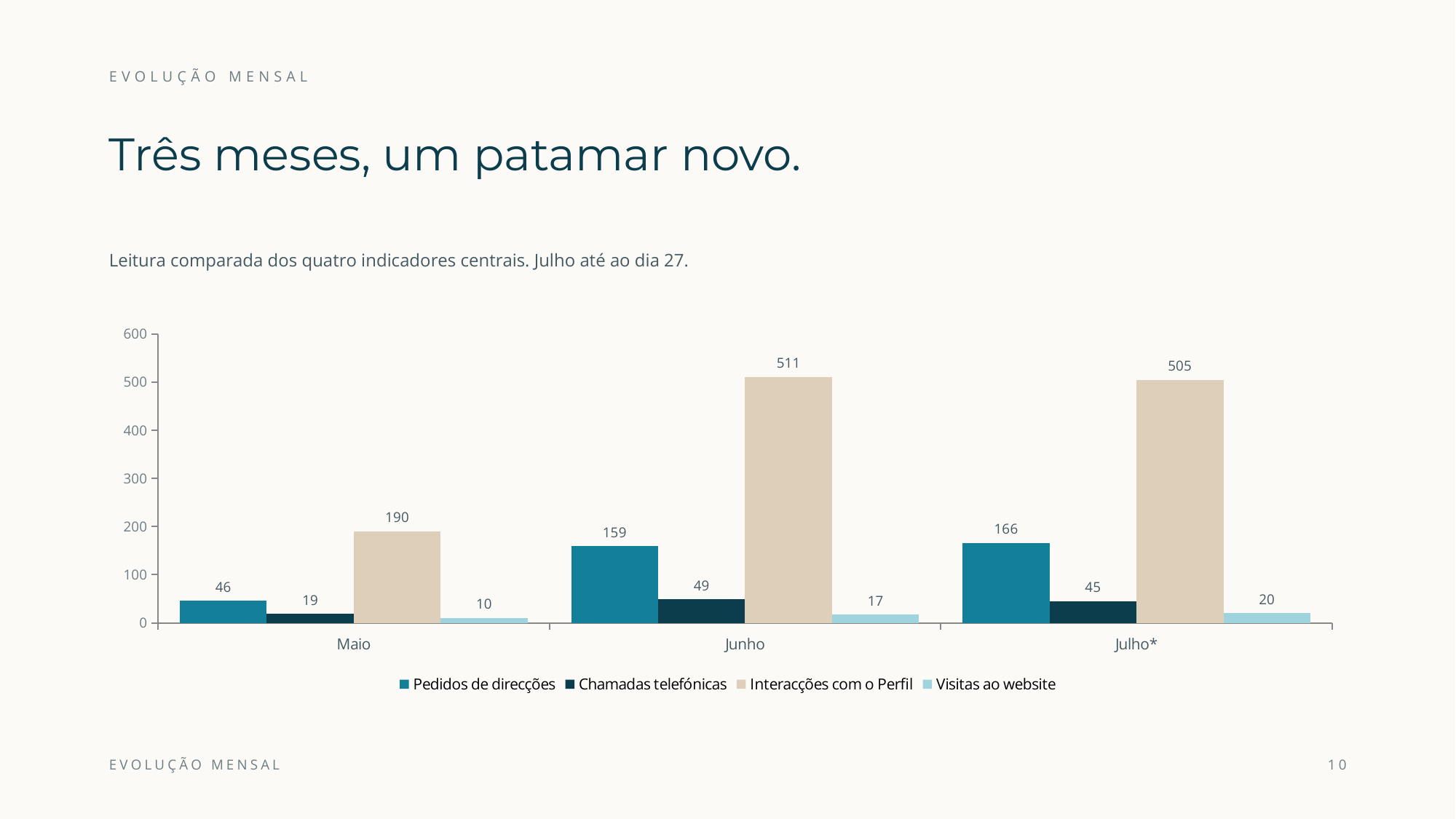

EVOLUÇÃO MENSAL
Três meses, um patamar novo.
Leitura comparada dos quatro indicadores centrais. Julho até ao dia 27.

### Chart

| Category | Pedidos de direcções | Chamadas telefónicas | Interacções com o Perfil | Visitas ao website |
|---|---|---|---|---|
| Maio | 46.0 | 19.0 | 190.0 | 10.0 |
| Junho | 159.0 | 49.0 | 511.0 | 17.0 |
| Julho* | 166.0 | 45.0 | 505.0 | 20.0 |
EVOLUÇÃO MENSAL
10